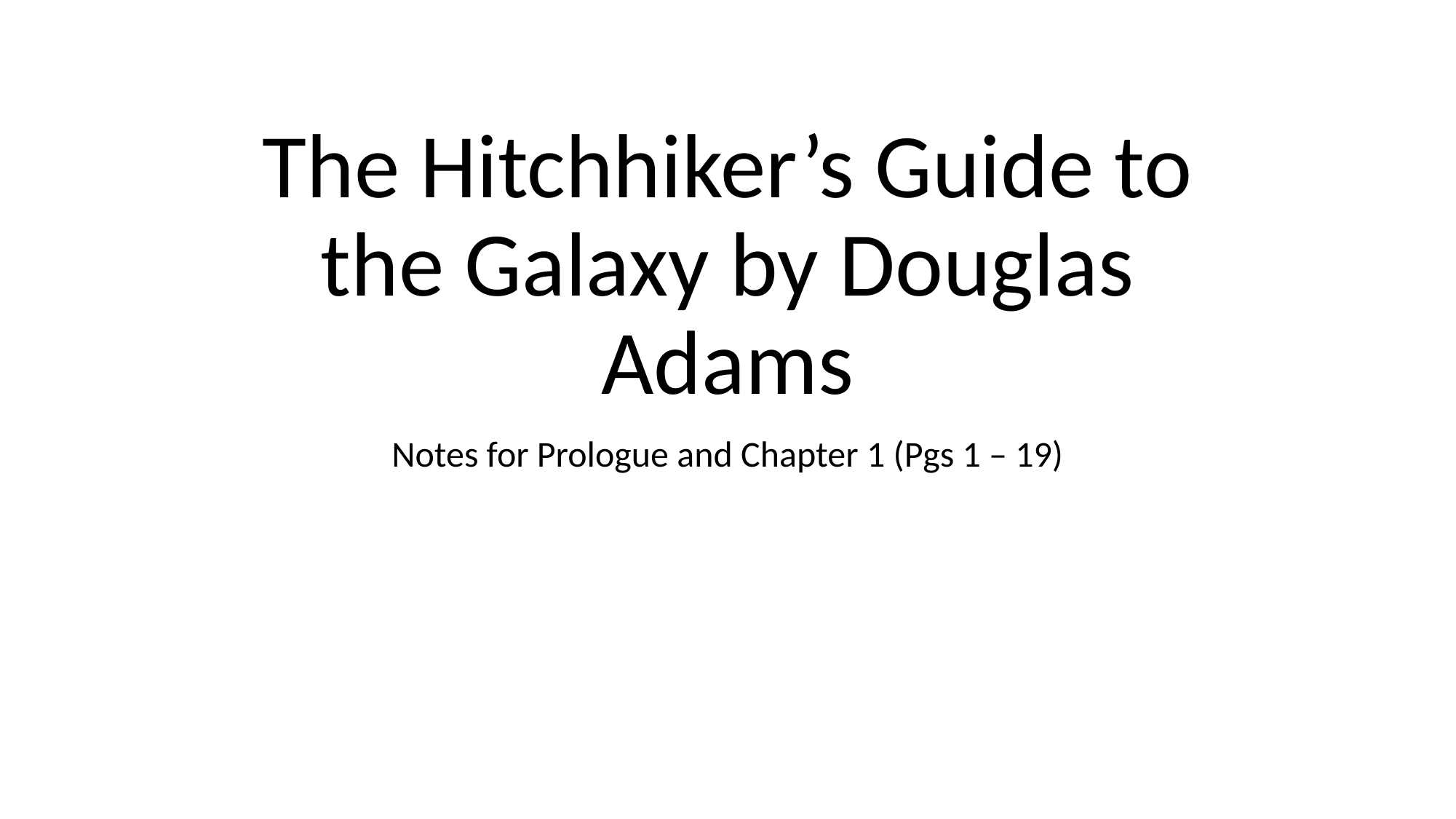

# The Hitchhiker’s Guide to the Galaxy by Douglas Adams
Notes for Prologue and Chapter 1 (Pgs 1 – 19)